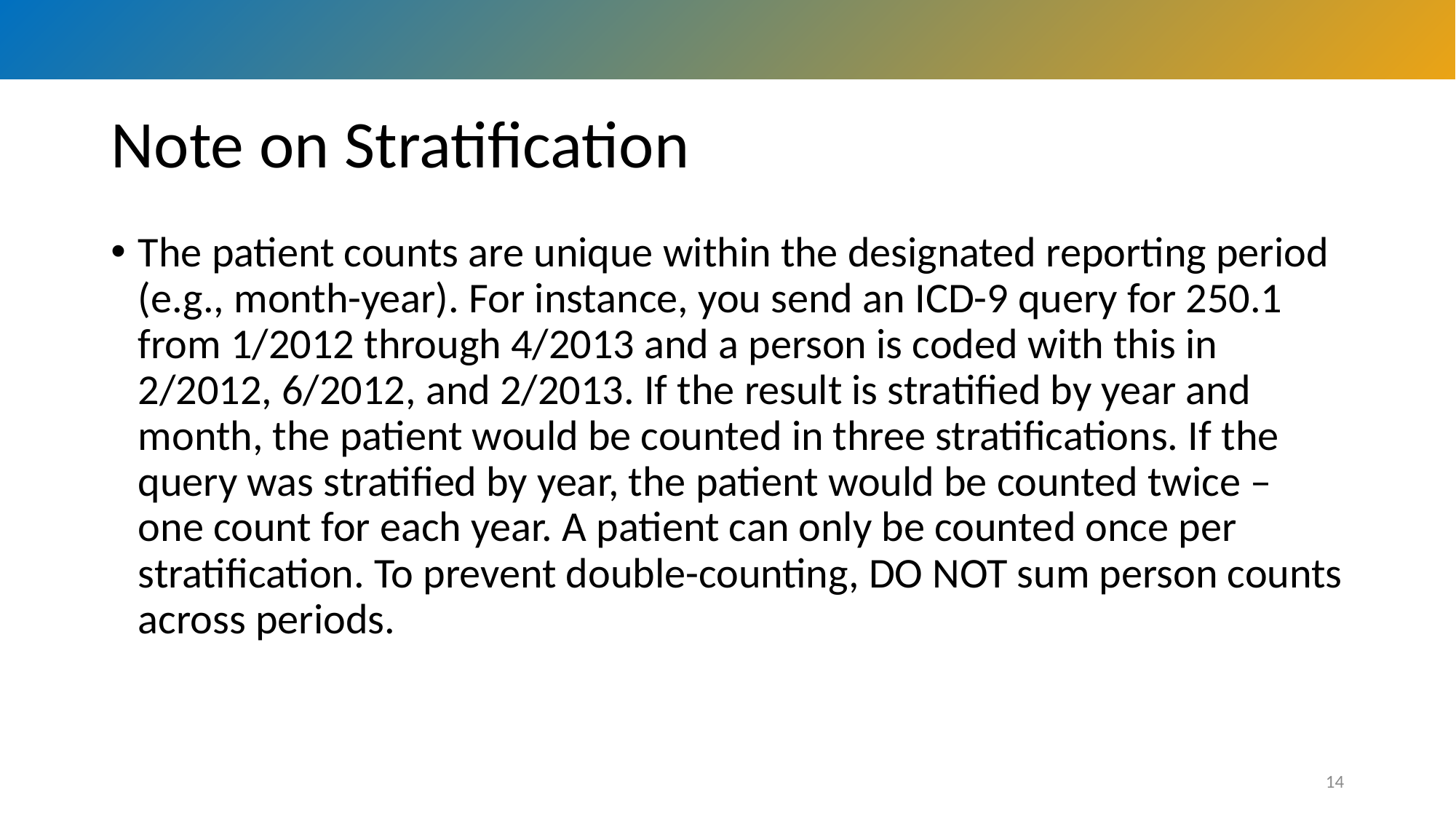

# Note on Stratification
The patient counts are unique within the designated reporting period (e.g., month-year). For instance, you send an ICD-9 query for 250.1 from 1/2012 through 4/2013 and a person is coded with this in 2/2012, 6/2012, and 2/2013. If the result is stratified by year and month, the patient would be counted in three stratifications. If the query was stratified by year, the patient would be counted twice – one count for each year. A patient can only be counted once per stratification. To prevent double-counting, DO NOT sum person counts across periods.

14